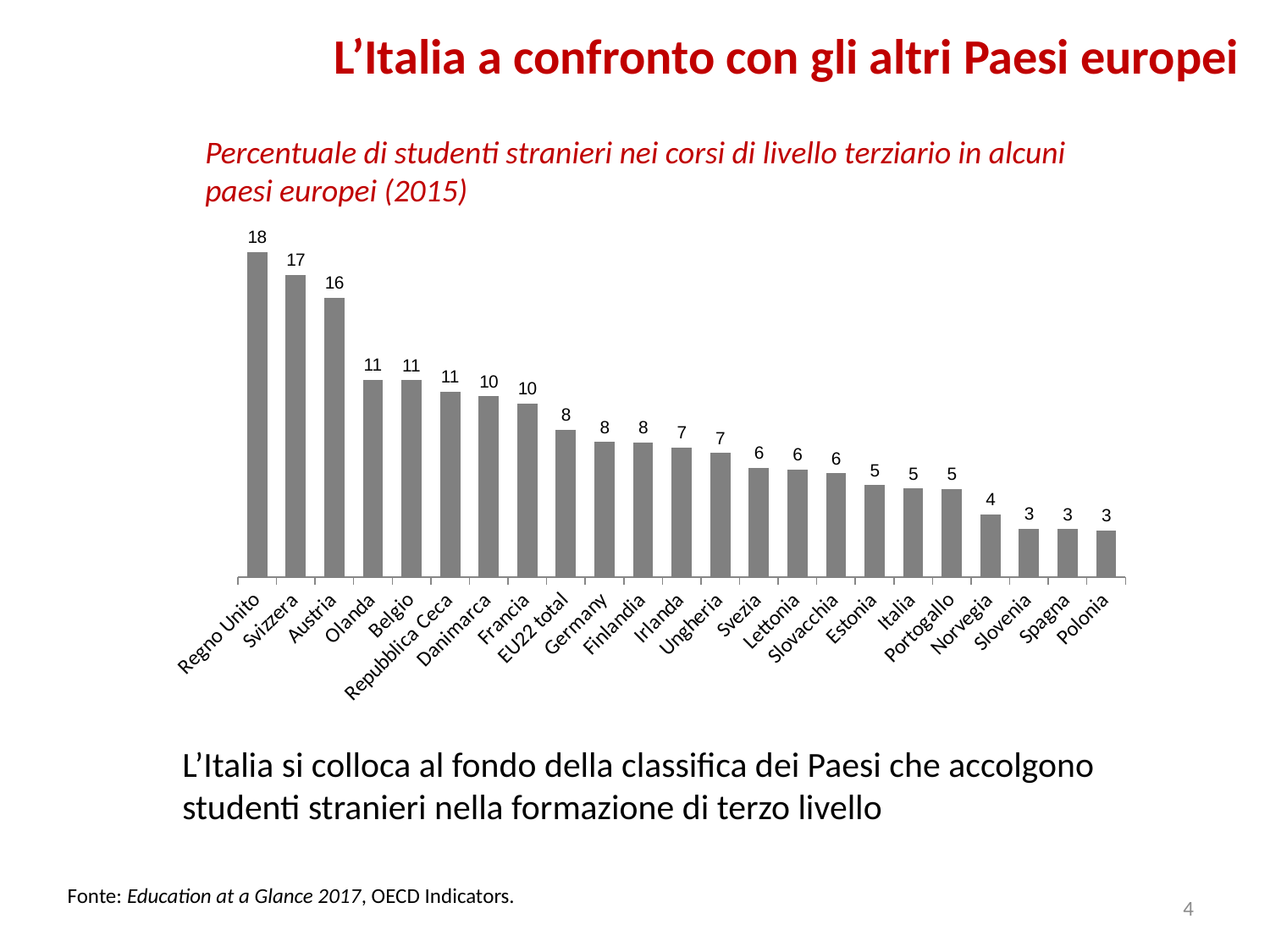

L’Italia a confronto con gli altri Paesi europei
Percentuale di studenti stranieri nei corsi di livello terziario in alcuni paesi europei (2015)

[unsupported chart]

L’Italia si colloca al fondo della classifica dei Paesi che accolgono studenti stranieri nella formazione di terzo livello
Fonte: Education at a Glance 2017, OECD Indicators.
4